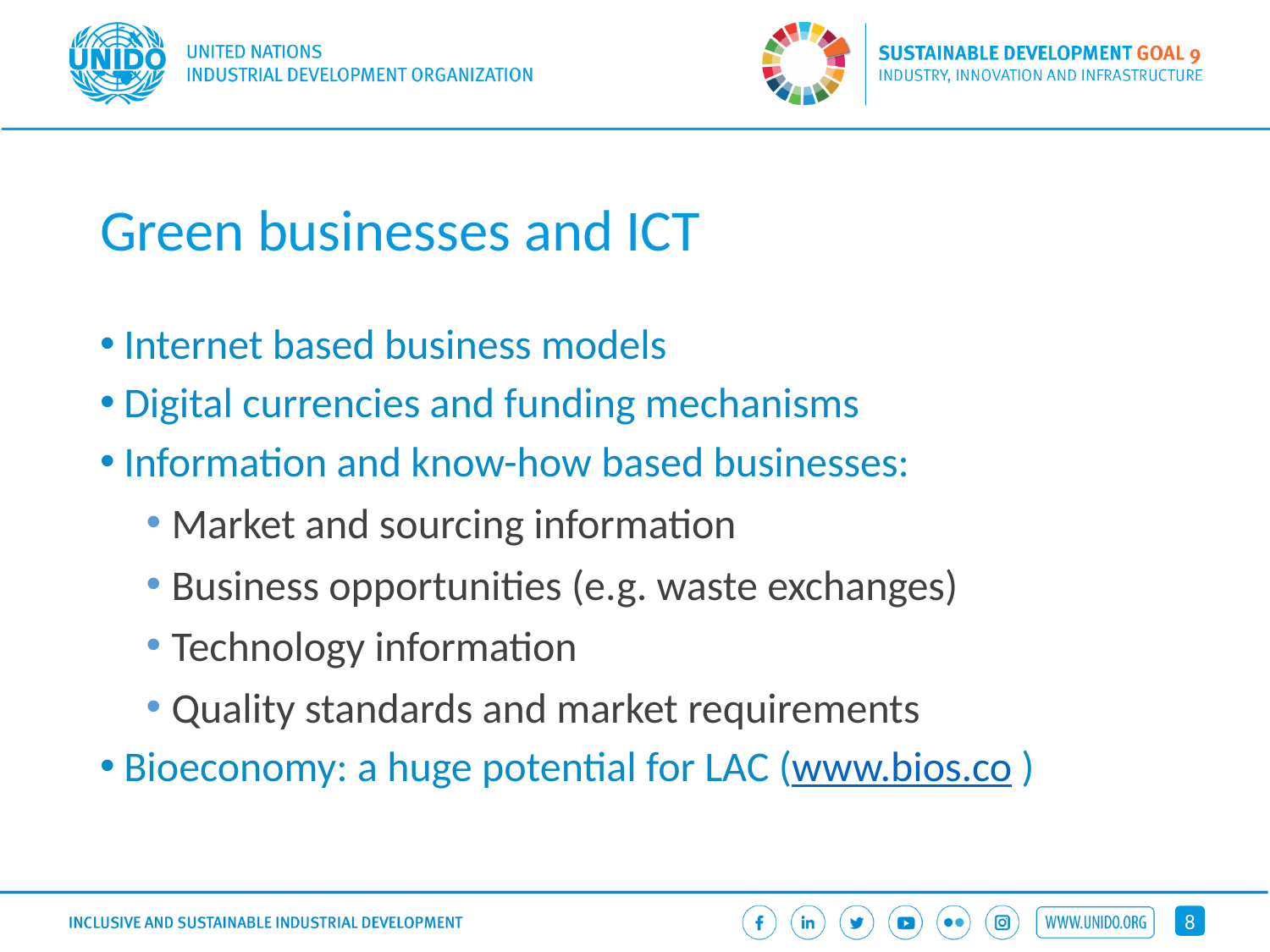

# Green businesses and ICT
Internet based business models
Digital currencies and funding mechanisms
Information and know-how based businesses:
Market and sourcing information
Business opportunities (e.g. waste exchanges)
Technology information
Quality standards and market requirements
Bioeconomy: a huge potential for LAC (www.bios.co )